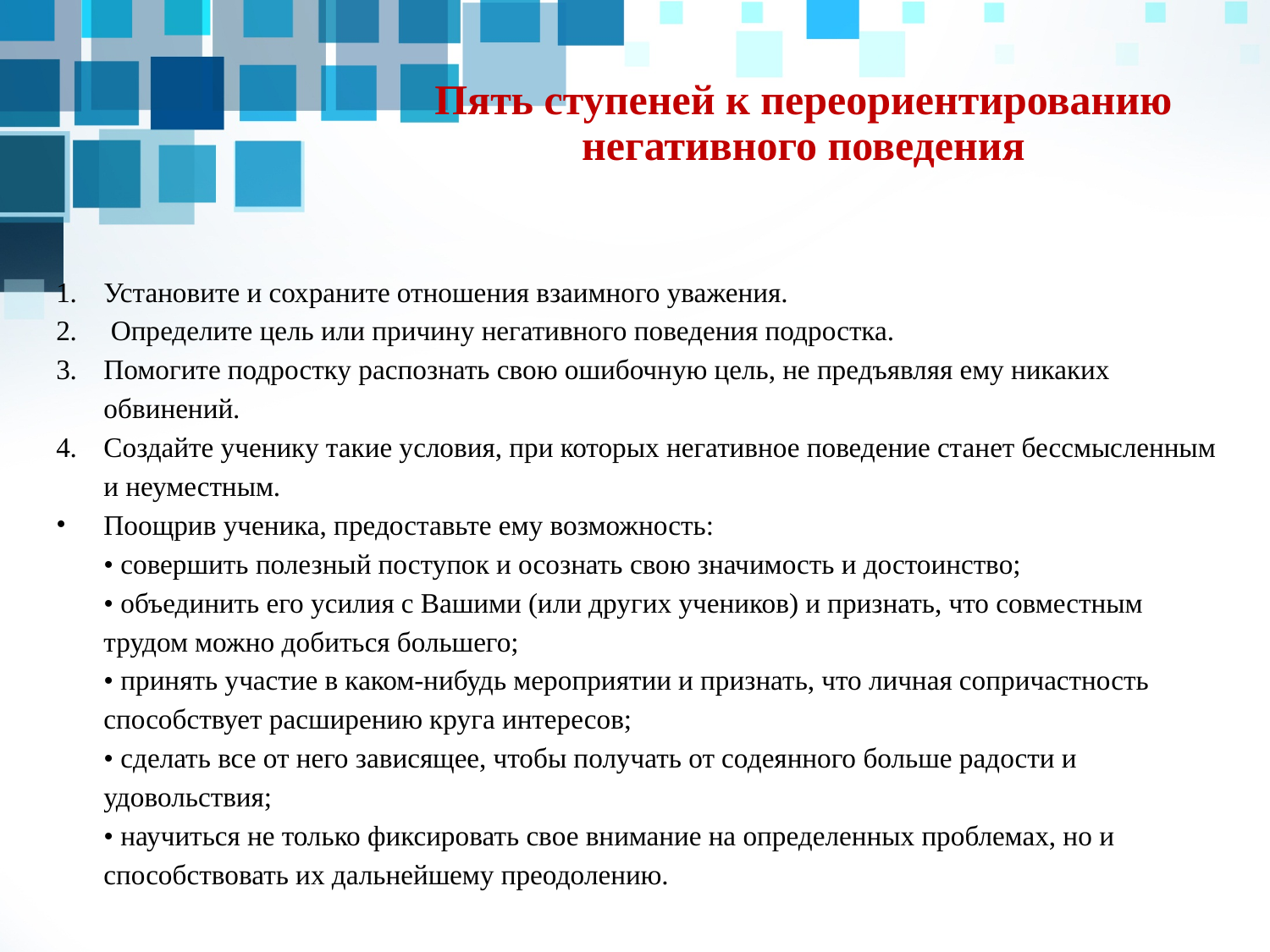

# Пять ступеней к переориентированию негативного поведения
Установите и сохраните отношения взаимного уважения.
 Определите цель или причину негативного поведения подростка.
Помогите подростку распознать свою ошибочную цель, не предъявляя ему никаких обвинений.
Создайте ученику такие условия, при которых негативное поведение станет бессмысленным и неуместным.
Поощрив ученика, предоставьте ему возможность:
• совершить полезный поступок и осознать свою значимость и достоинство;
• объединить его усилия с Вашими (или других учеников) и признать, что совместным трудом можно добиться большего;
• принять участие в каком-нибудь мероприятии и признать, что личная сопричастность способствует расширению круга интересов;
• сделать все от него зависящее, чтобы получать от содеянного больше радости и удовольствия;
• научиться не только фиксировать свое внимание на определенных проблемах, но и способствовать их дальнейшему преодолению.